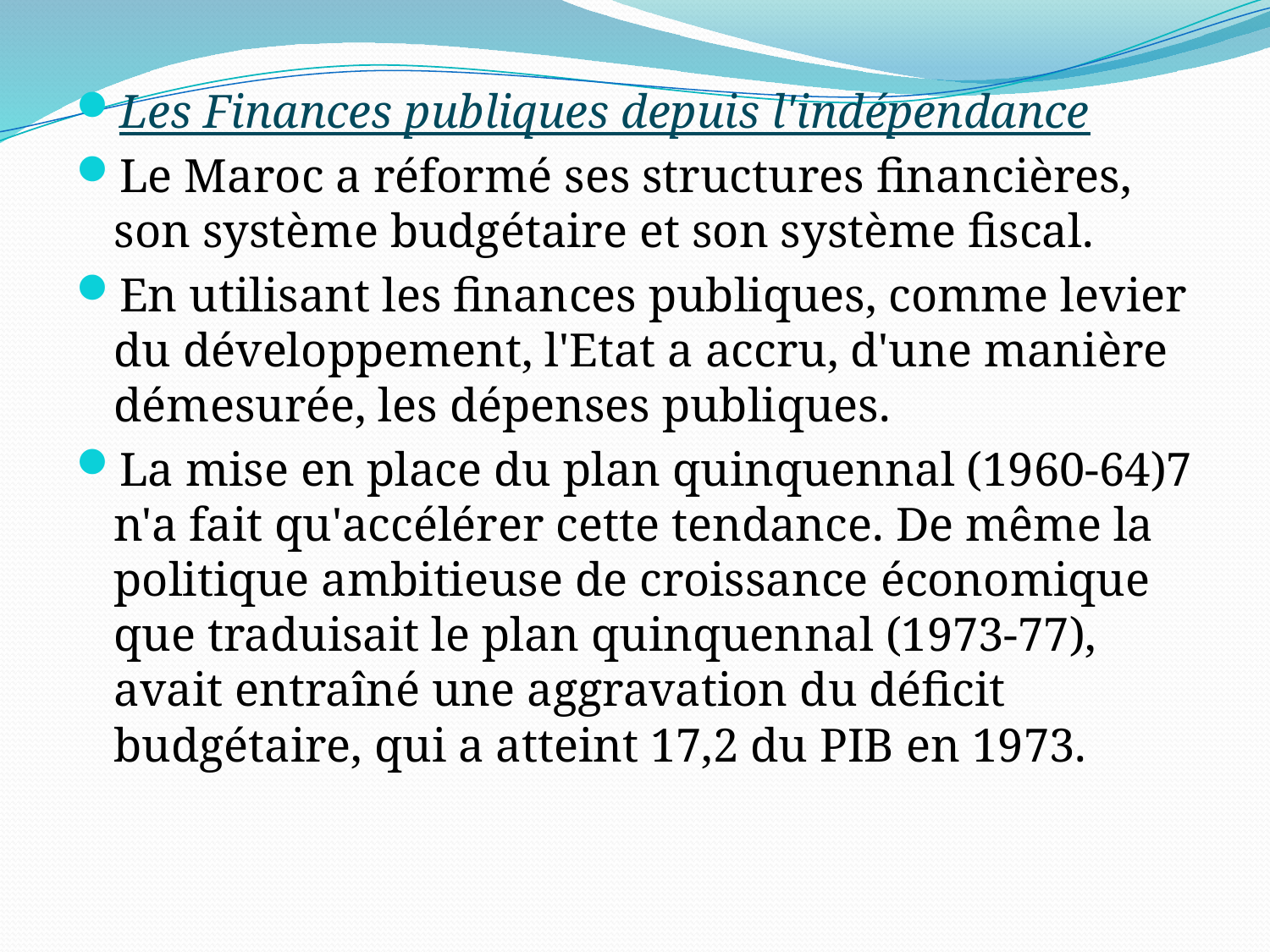

#
Les Finances publiques depuis l'indépendance
Le Maroc a réformé ses structures financières, son système budgétaire et son système fiscal.
En utilisant les finances publiques, comme levier du développement, l'Etat a accru, d'une manière démesurée, les dépenses publiques.
La mise en place du plan quinquennal (1960-64)7 n'a fait qu'accélérer cette tendance. De même la politique ambitieuse de croissance économique que traduisait le plan quinquennal (1973-77), avait entraîné une aggravation du déficit budgétaire, qui a atteint 17,2 du PIB en 1973.